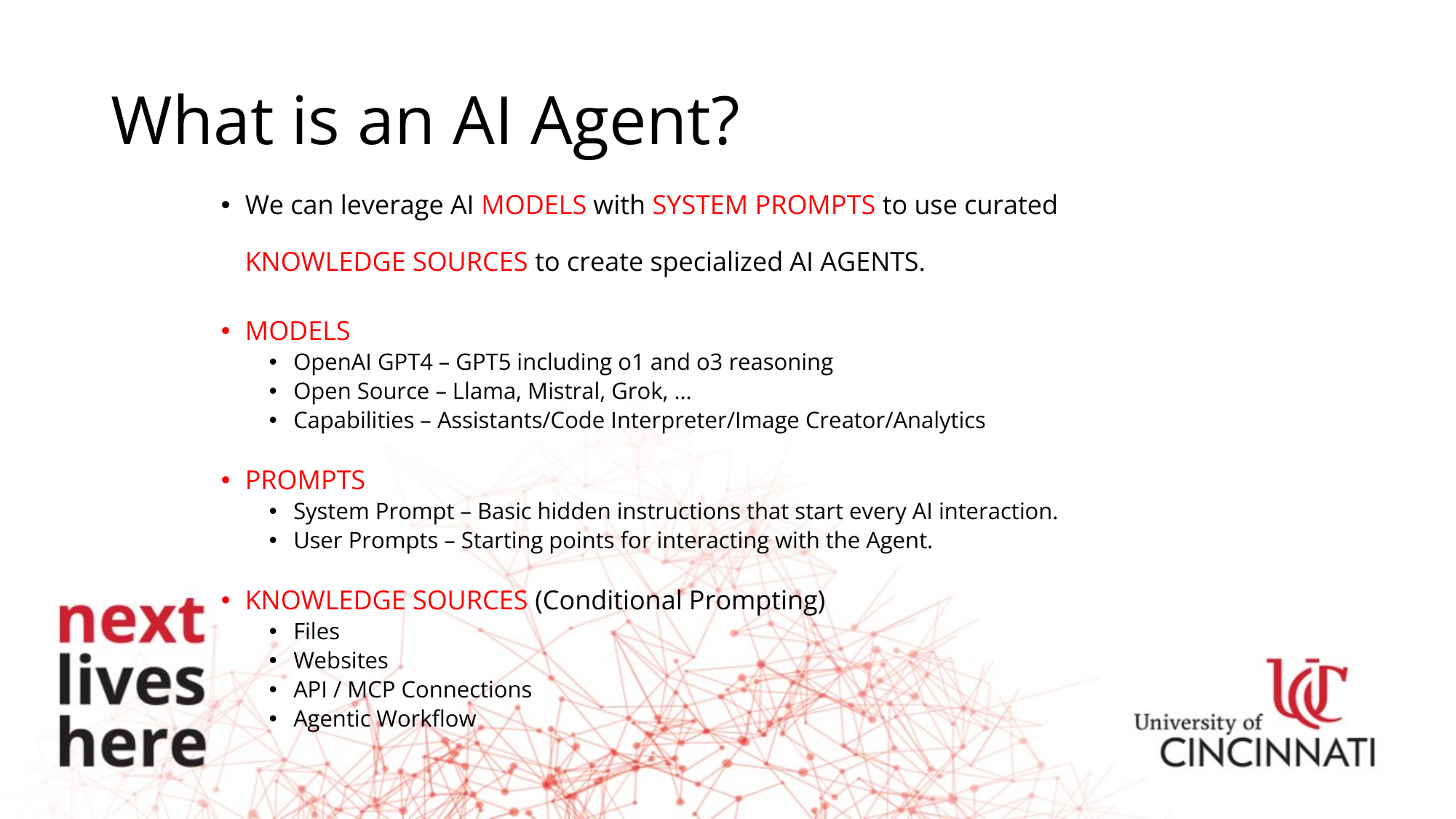

# What is an AI Agent?
We can leverage AI MODELS with SYSTEM PROMPTS to use curated
KNOWLEDGE SOURCES to create specialized AI AGENTS.
MODELS
OpenAI GPT4 – GPT5 including o1 and o3 reasoning
Open Source – Llama, Mistral, Grok, …
Capabilities – Assistants/Code Interpreter/Image Creator/Analytics
PROMPTS
System Prompt – Basic hidden instructions that start every AI interaction.
User Prompts – Starting points for interacting with the Agent.
KNOWLEDGE SOURCES (Conditional Prompting)
Files
Websites
API / MCP Connections
Agentic Workflow